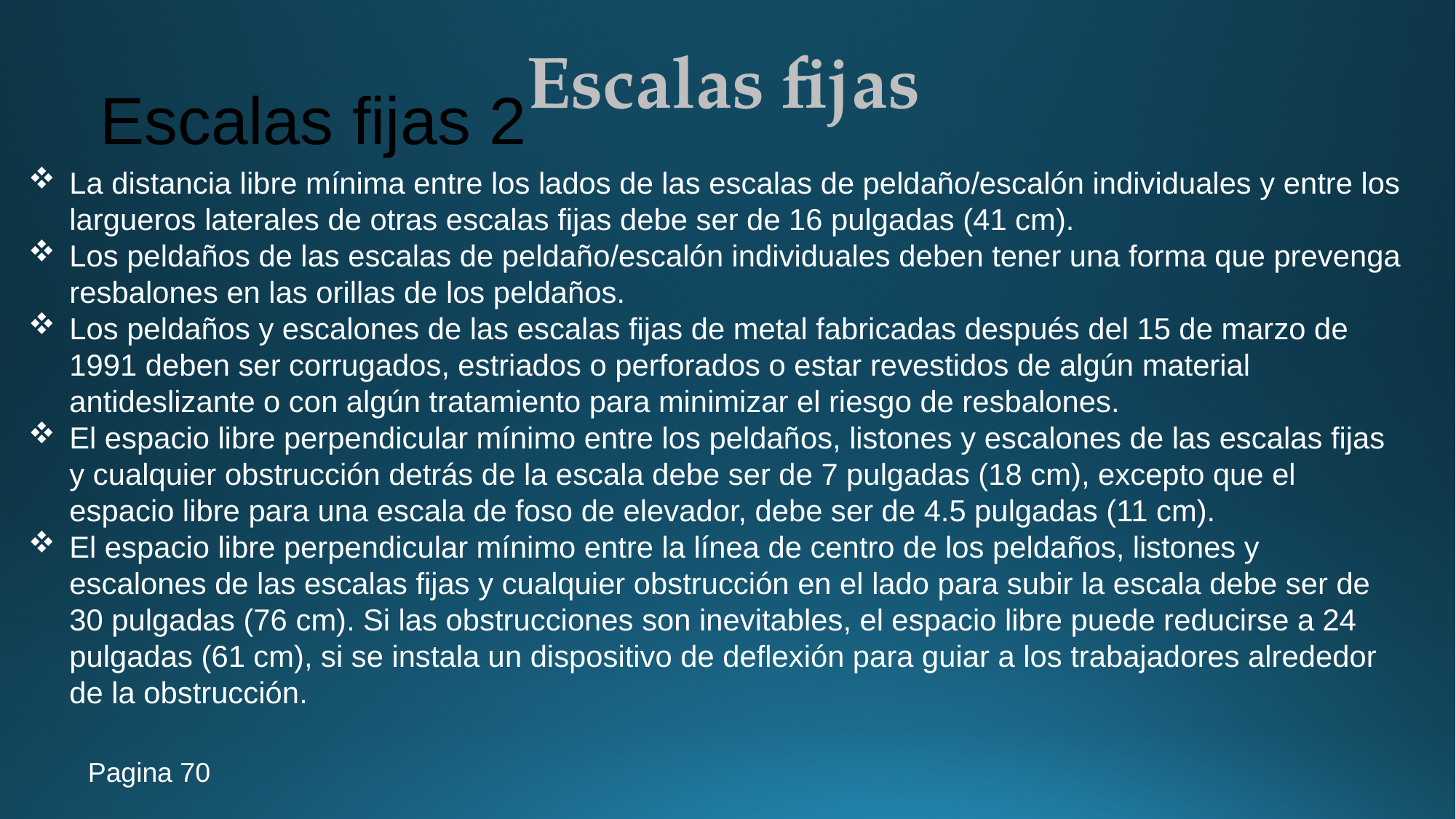

Escalas fijas
# Escalas fijas 2
La distancia libre mínima entre los lados de las escalas de peldaño/escalón individuales y entre los largueros laterales de otras escalas fijas debe ser de 16 pulgadas (41 cm).
Los peldaños de las escalas de peldaño/escalón individuales deben tener una forma que prevenga resbalones en las orillas de los peldaños.
Los peldaños y escalones de las escalas fijas de metal fabricadas después del 15 de marzo de 1991 deben ser corrugados, estriados o perforados o estar revestidos de algún material antideslizante o con algún tratamiento para minimizar el riesgo de resbalones.
El espacio libre perpendicular mínimo entre los peldaños, listones y escalones de las escalas fijas y cualquier obstrucción detrás de la escala debe ser de 7 pulgadas (18 cm), excepto que el espacio libre para una escala de foso de elevador, debe ser de 4.5 pulgadas (11 cm).
El espacio libre perpendicular mínimo entre la línea de centro de los peldaños, listones y  escalones de las escalas fijas y cualquier obstrucción en el lado para subir la escala debe ser de 30 pulgadas (76 cm). Si las obstrucciones son inevitables, el espacio libre puede reducirse a 24 pulgadas (61 cm), si se instala un dispositivo de deflexión para guiar a los trabajadores alrededor de la obstrucción.
Pagina 70